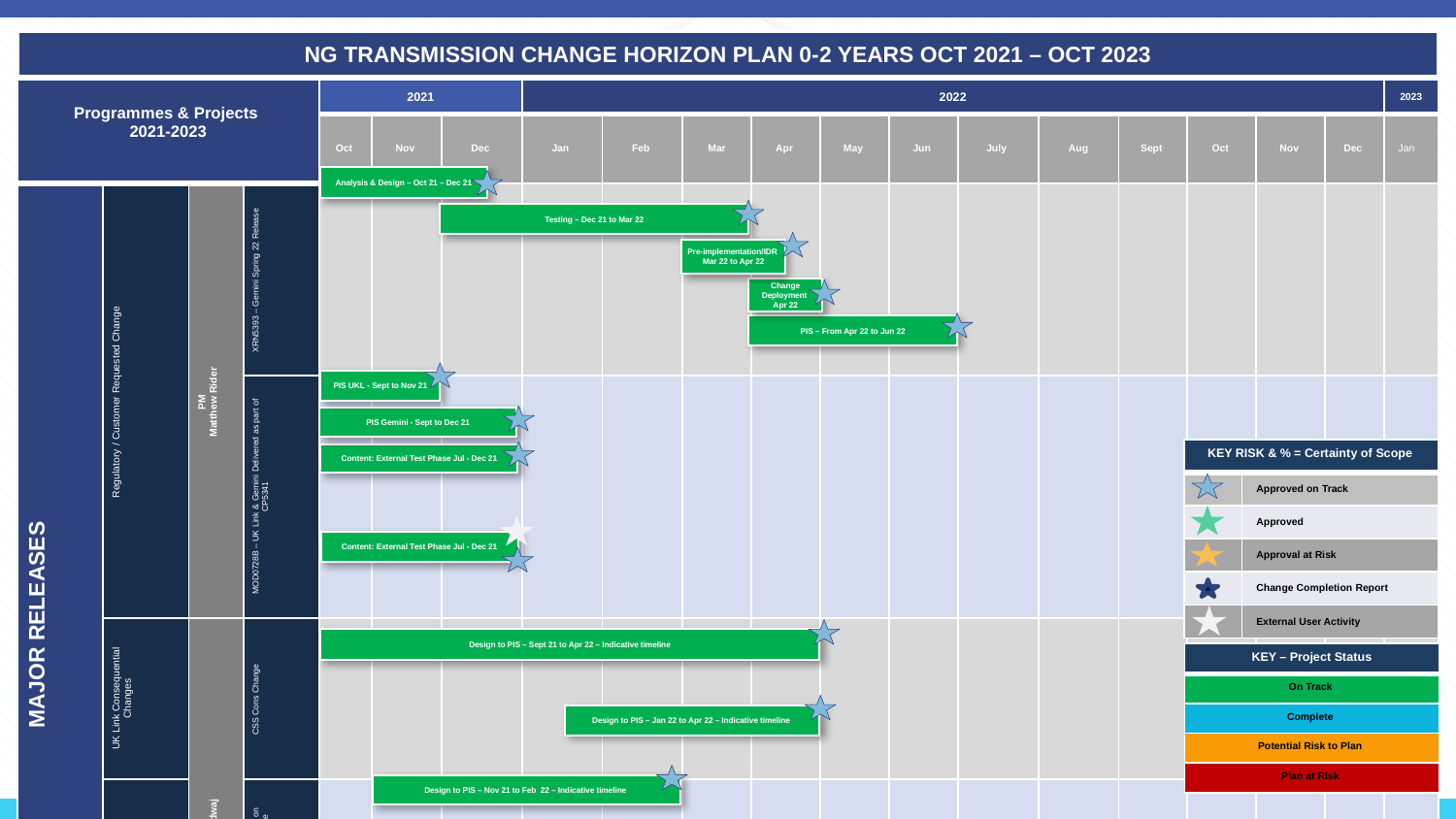

NG TRANSMISSION CHANGE HORIZON PLAN 0-2 YEARS OCT 2021 – OCT 2023
| Programmes & Projects 2021-2023 |  |  |  | 2021 |  |  | 2022 |  |  |  |  |  |  |  |  |  |  |  | 2023 |
| --- | --- | --- | --- | --- | --- | --- | --- | --- | --- | --- | --- | --- | --- | --- | --- | --- | --- | --- | --- |
|  |  |  |  | Oct | Nov | Dec | Jan | Feb | Mar | Apr | May | Jun | July | Aug | Sept | Oct | Nov | Dec | Jan |
| MAJOR RELEASES | Regulatory / Customer Requested Change | PM Matthew Rider | XRN5393 – Gemini Spring 22 Release |  |  |  |  |  |  |  |  |  |  |  |  |  |  |  |  |
|  |  |  | MOD0728B – UK Link & Gemini Delivered as part of CP5341 |  |  |  |  |  |  |  |  |  |  |  |  |  |  |  |  |
|  | UK Link Consequential Changes | PM Manisha Bhardwaj | CSS Cons Change |  |  |  |  |  |  |  |  |  |  |  |  |  |  |  |  |
|  | Gemini Change Programme Sustain |  | Single Sign on Experience |  |  |  |  |  |  |  |  |  |  |  |  |  |  |  |  |
|  |  |  | API Enhancements |  |  |  |  |  |  |  |  |  |  |  |  |  |  |  |  |
|  |  |  | Site Minder Upgrade |  |  |  |  |  |  |  |  |  |  |  |  |  |  |  |  |
Analysis & Design – Oct 21 – Dec 21

Testing – Dec 21 to Mar 22

Pre-implementation/IDR  Mar 22 to Apr 22
Change Deployment
Apr 22

PIS – From Apr 22 to Jun 22

PIS UKL - Sept to Nov 21

PIS Gemini - Sept to Dec 21
| KEY RISK & % = Certainty of Scope |  |
| --- | --- |
|  | Approved on Track |
|  | Approved |
|  | Approval at Risk |
|  | Change Completion Report |
|  | External User Activity |

Content: External Test Phase Jul - Dec 21

Content: External Test Phase Jul - Dec 21

Design to PIS – Sept 21 to Apr 22 – Indicative timeline
| KEY – Project Status |
| --- |
| On Track |
| Complete |
| Potential Risk to Plan |
| Plan at Risk |

Design to PIS – Jan 22 to Apr 22 – Indicative timeline

Design to PIS – Nov 21 to Feb  22 – Indicative timeline